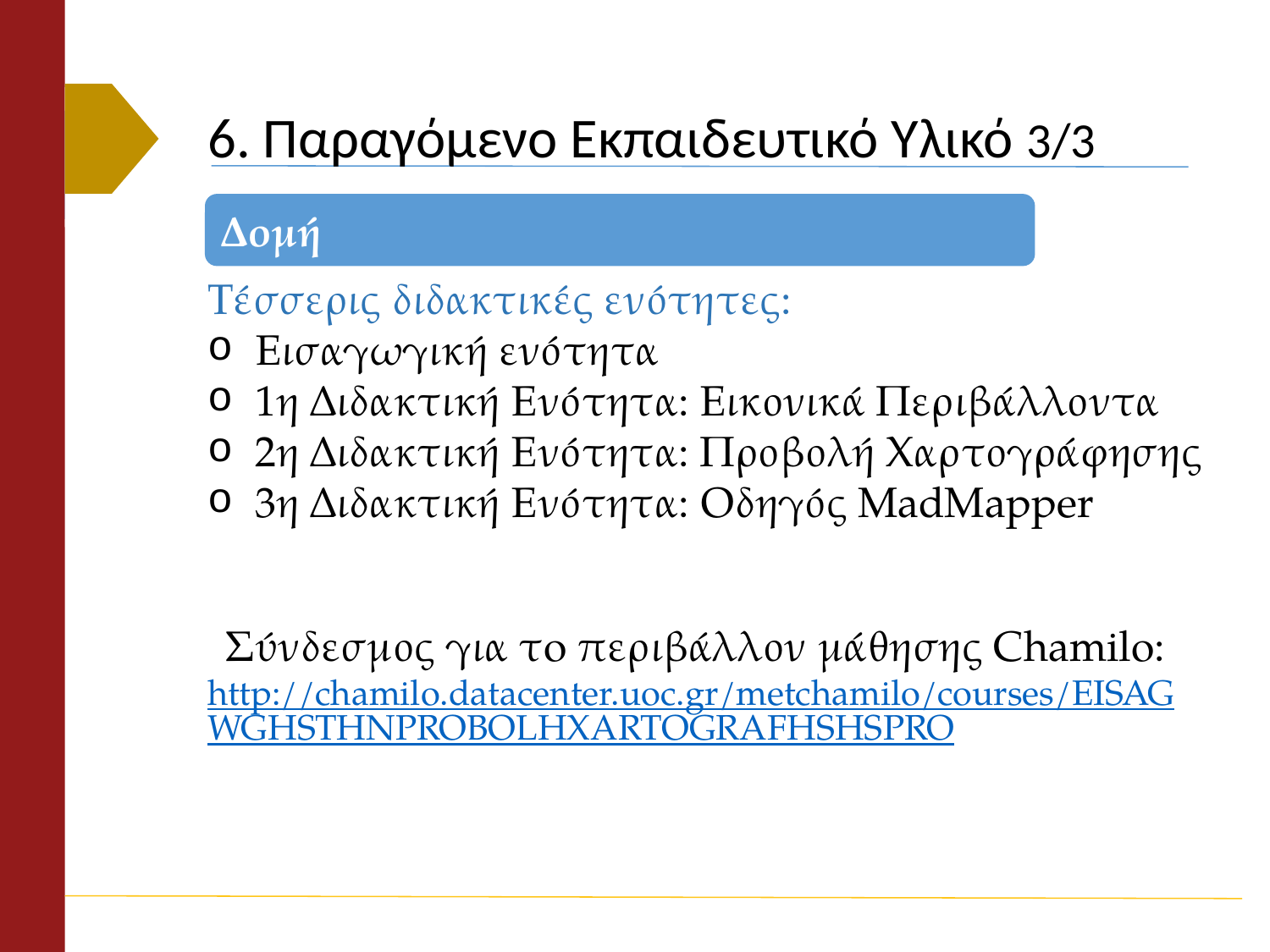

6. Παραγόμενο Εκπαιδευτικό Υλικό 3/3
Δομή
Τέσσερις διδακτικές ενότητες:
Εισαγωγική ενότητα
1η Διδακτική Ενότητα: Εικονικά Περιβάλλοντα
2η Διδακτική Ενότητα: Προβολή Χαρτογράφησης
3η Διδακτική Ενότητα: Οδηγός MadMapper
Σύνδεσμος για τo περιβάλλον μάθησης Chamilo:
http://chamilo.datacenter.uoc.gr/metchamilo/courses/EISAGWGHSTHNPROBOLHXARTOGRAFHSHSPRO